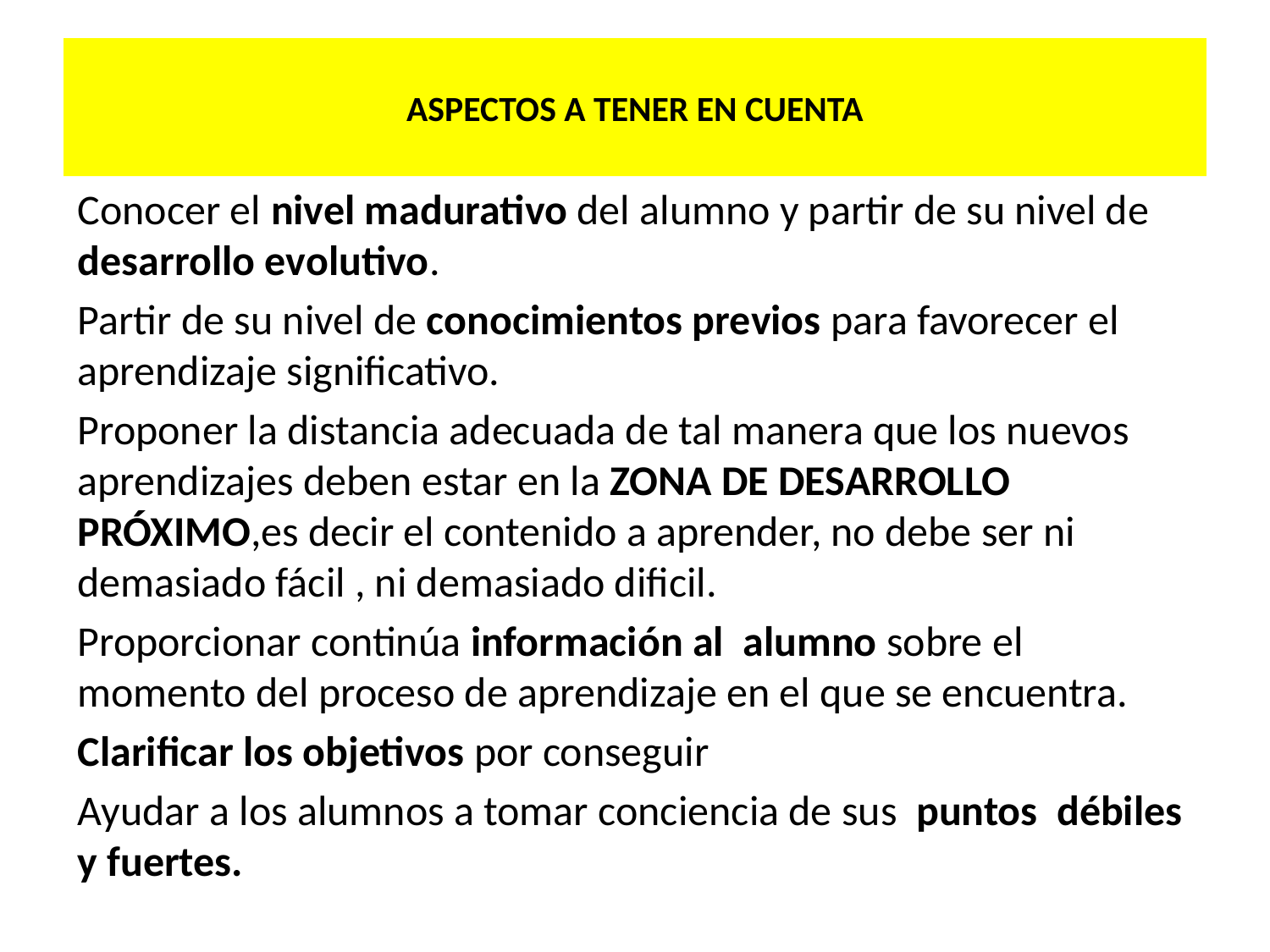

# ASPECTOS A TENER EN CUENTA
Conocer el nivel madurativo del alumno y partir de su nivel de desarrollo evolutivo.
Partir de su nivel de conocimientos previos para favorecer el aprendizaje significativo.
Proponer la distancia adecuada de tal manera que los nuevos aprendizajes deben estar en la ZONA DE DESARROLLO PRÓXIMO,es decir el contenido a aprender, no debe ser ni demasiado fácil , ni demasiado dificil.
Proporcionar continúa información al  alumno sobre el momento del proceso de aprendizaje en el que se encuentra.
Clarificar los objetivos por conseguir
Ayudar a los alumnos a tomar conciencia de sus  puntos  débiles y fuertes.